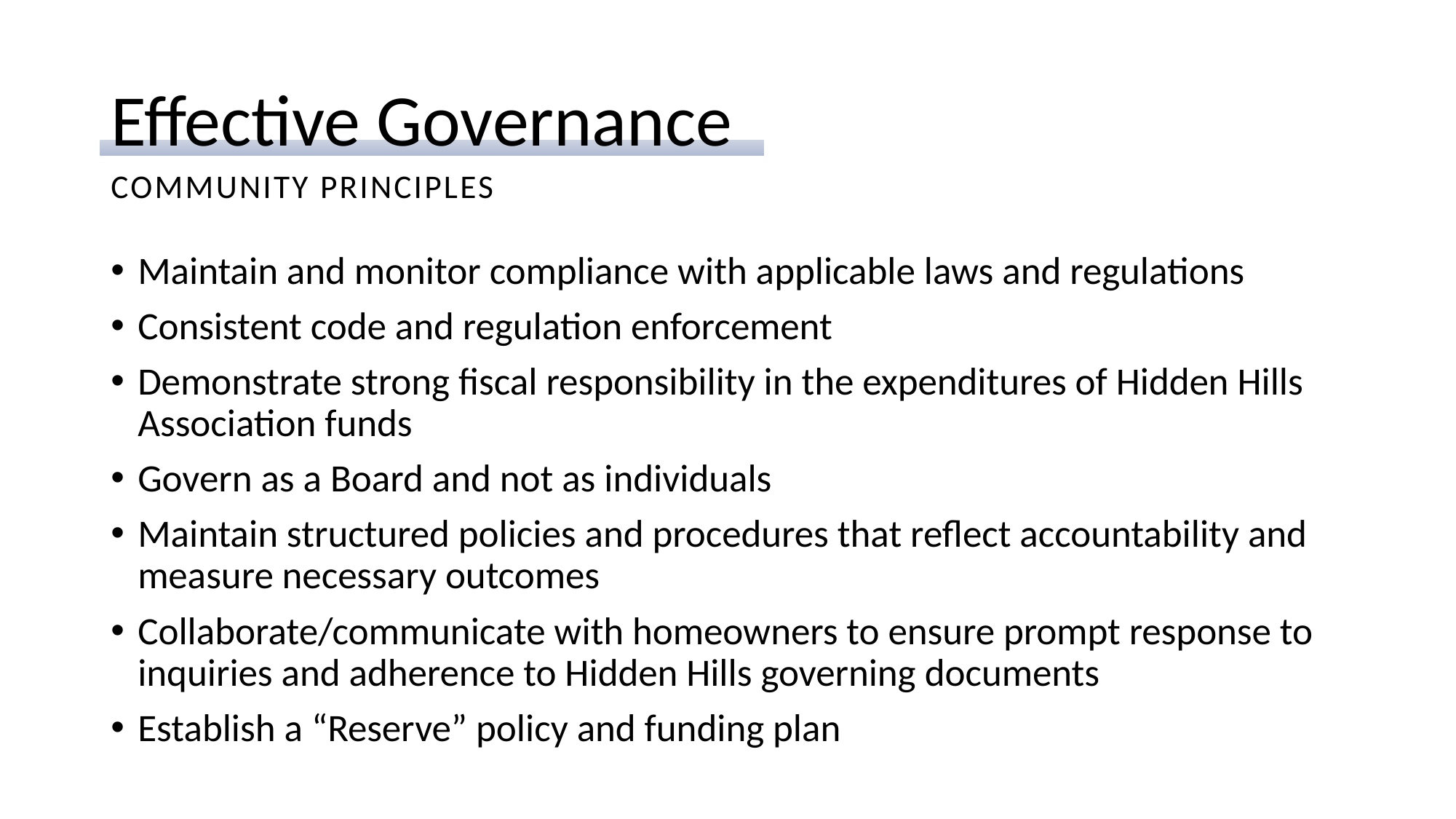

# Effective Governance

COMMUNITY PRINCIPLES

Maintain and monitor compliance with applicable laws and regulations
Consistent code and regulation enforcement
Demonstrate strong fiscal responsibility in the expenditures of Hidden Hills Association funds
Govern as a Board and not as individuals
Maintain structured policies and procedures that reflect accountability and measure necessary outcomes
Collaborate/communicate with homeowners to ensure prompt response to inquiries and adherence to Hidden Hills governing documents
Establish a “Reserve” policy and funding plan